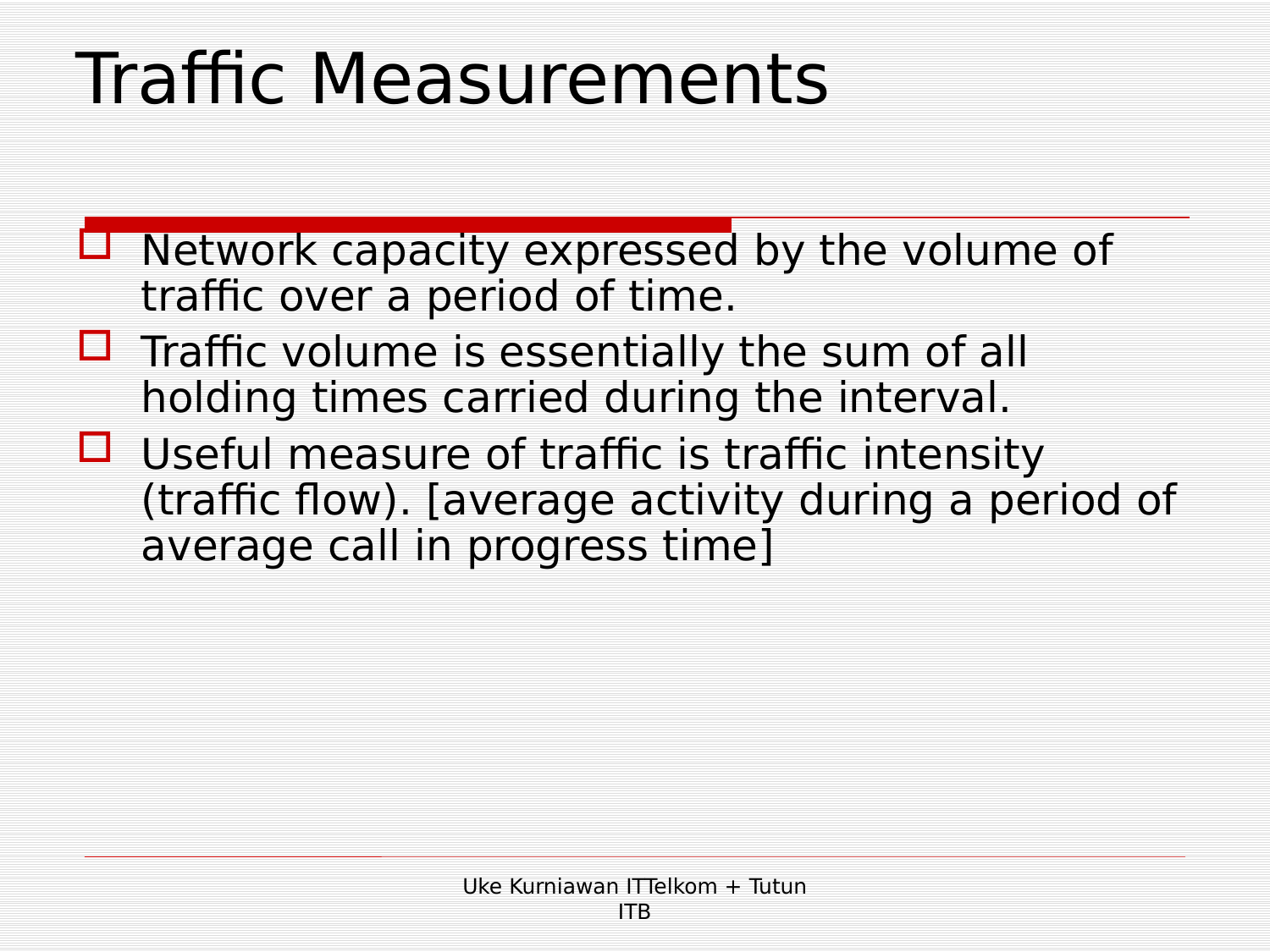

# Traffic Measurements
Network capacity expressed by the volume of traffic over a period of time.
Traffic volume is essentially the sum of all holding times carried during the interval.
Useful measure of traffic is traffic intensity (traffic flow). [average activity during a period of average call in progress time]

Uke Kurniawan ITTelkom + Tutun ITB